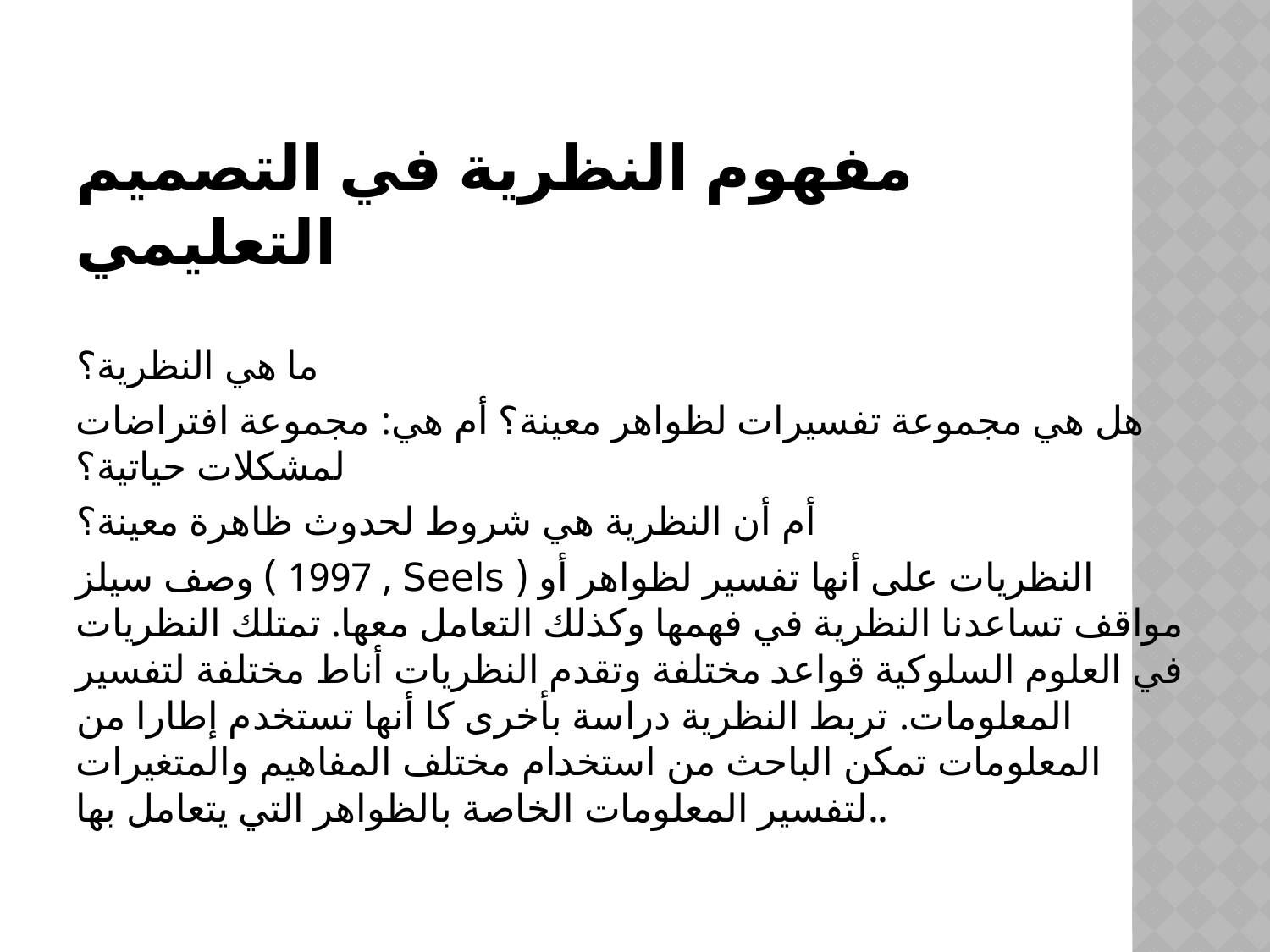

#

‏ مفهوم النظرية في التصميم التعليمي

ما هي النظرية؟
هل هي مجموعة تفسيرات لظواهر معينة؟ أم هي: مجموعة افتراضات لمشكلات حياتية؟
أم أن النظرية هي شروط لحدوث ظاهرة معينة؟
وصف سيلز ( 1997 , Seels ) النظريات على أنها تفسير لظواهر أو مواقف تساعدنا النظرية في فهمها وكذلك التعامل معها. تمتلك النظريات في العلوم السلوكية قواعد مختلفة وتقدم النظريات أناط مختلفة لتفسير المعلومات. تربط النظرية دراسة بأخرى كا أنها تستخدم إطارا من المعلومات تمكن الباحث من استخدام مختلف المفاهيم والمتغيرات لتفسير المعلومات الخاصة بالظواهر التي يتعامل بها..